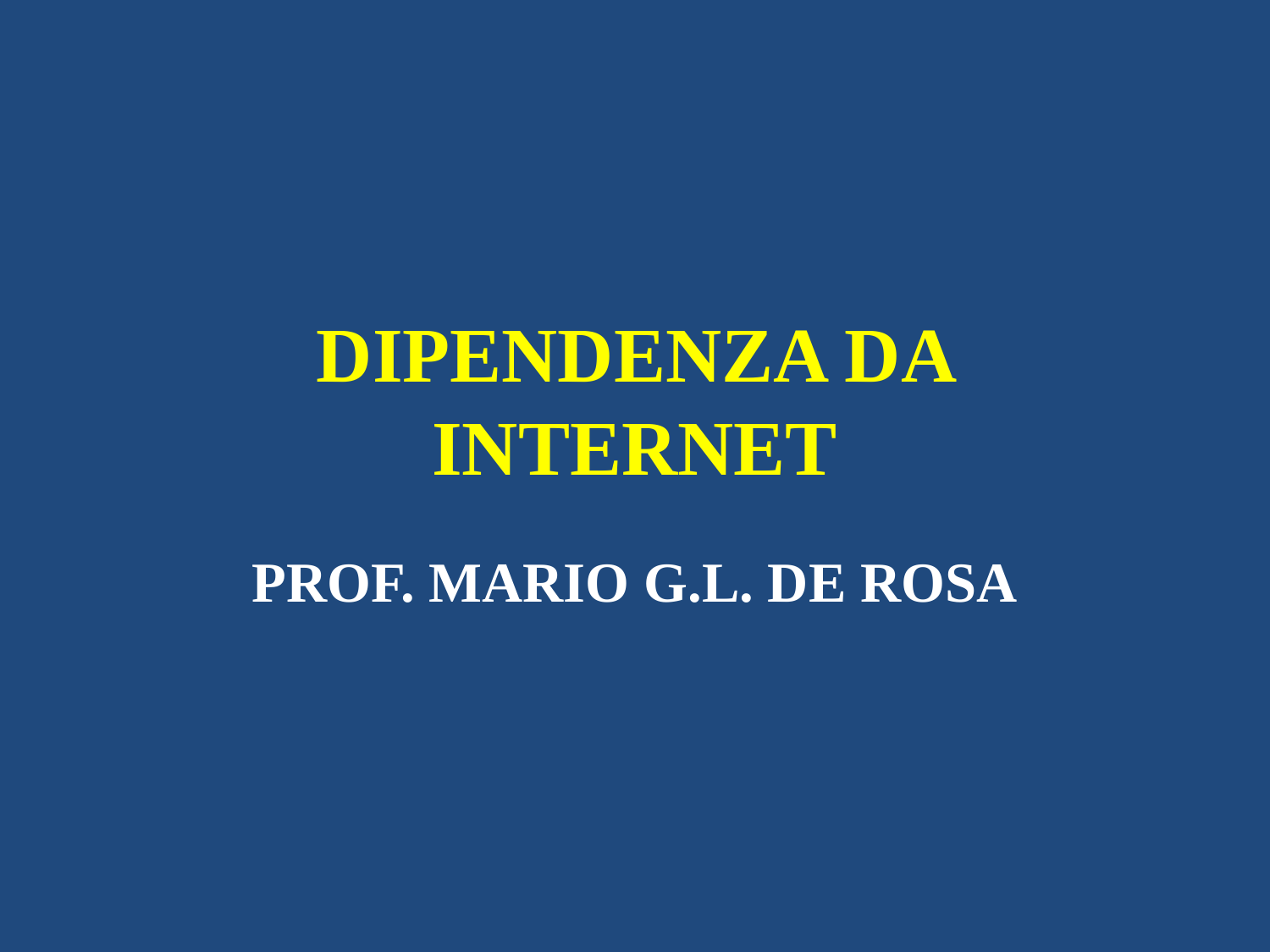

# DIPENDENZA DA INTERNET
PROF. MARIO G.L. DE ROSA